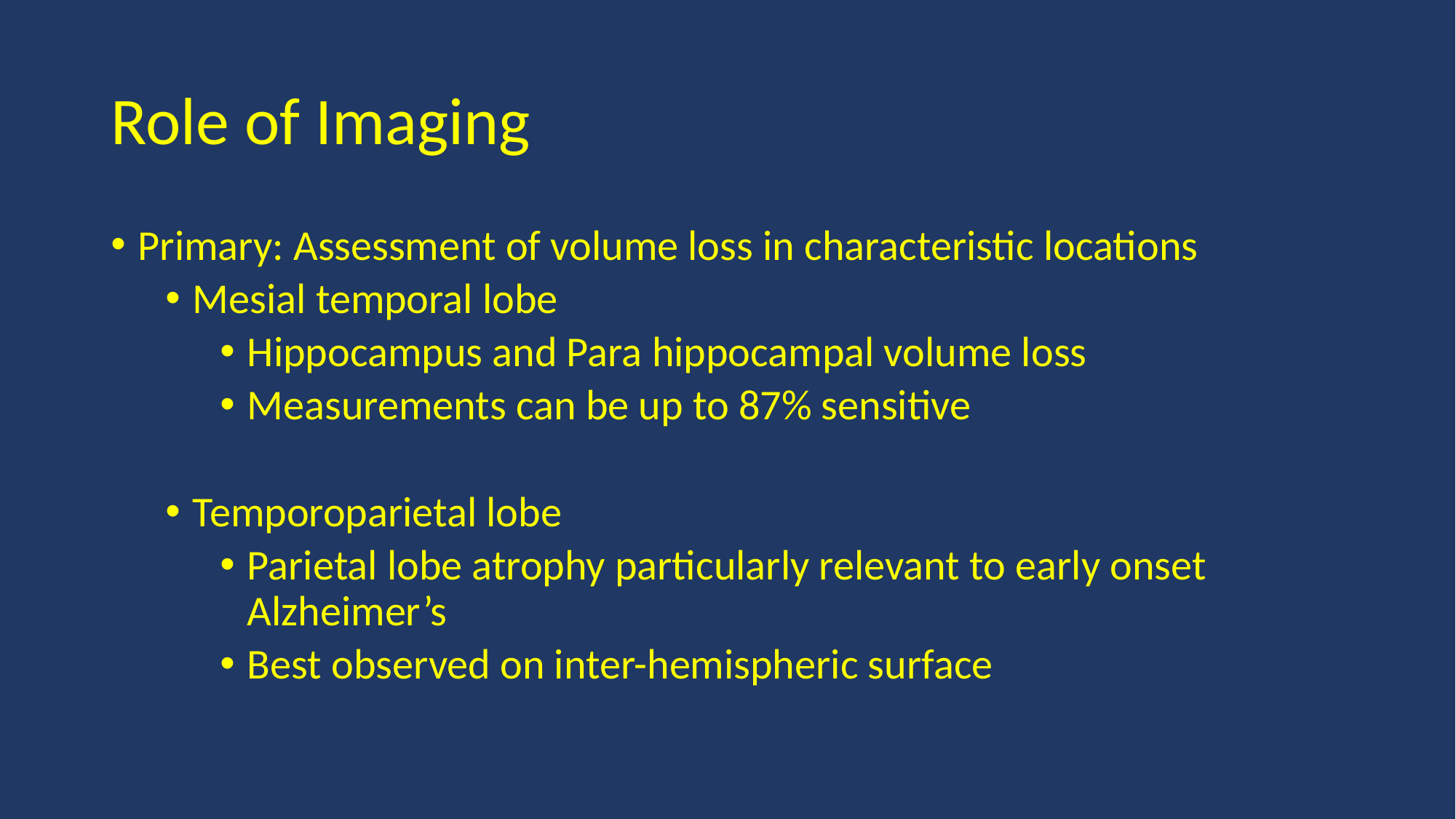

# Role of Imaging
Primary: Assessment of volume loss in characteristic locations
Mesial temporal lobe
Hippocampus and Para hippocampal volume loss
Measurements can be up to 87% sensitive

Temporoparietal lobe
Parietal lobe atrophy particularly relevant to early onset Alzheimer’s
Best observed on inter-hemispheric surface